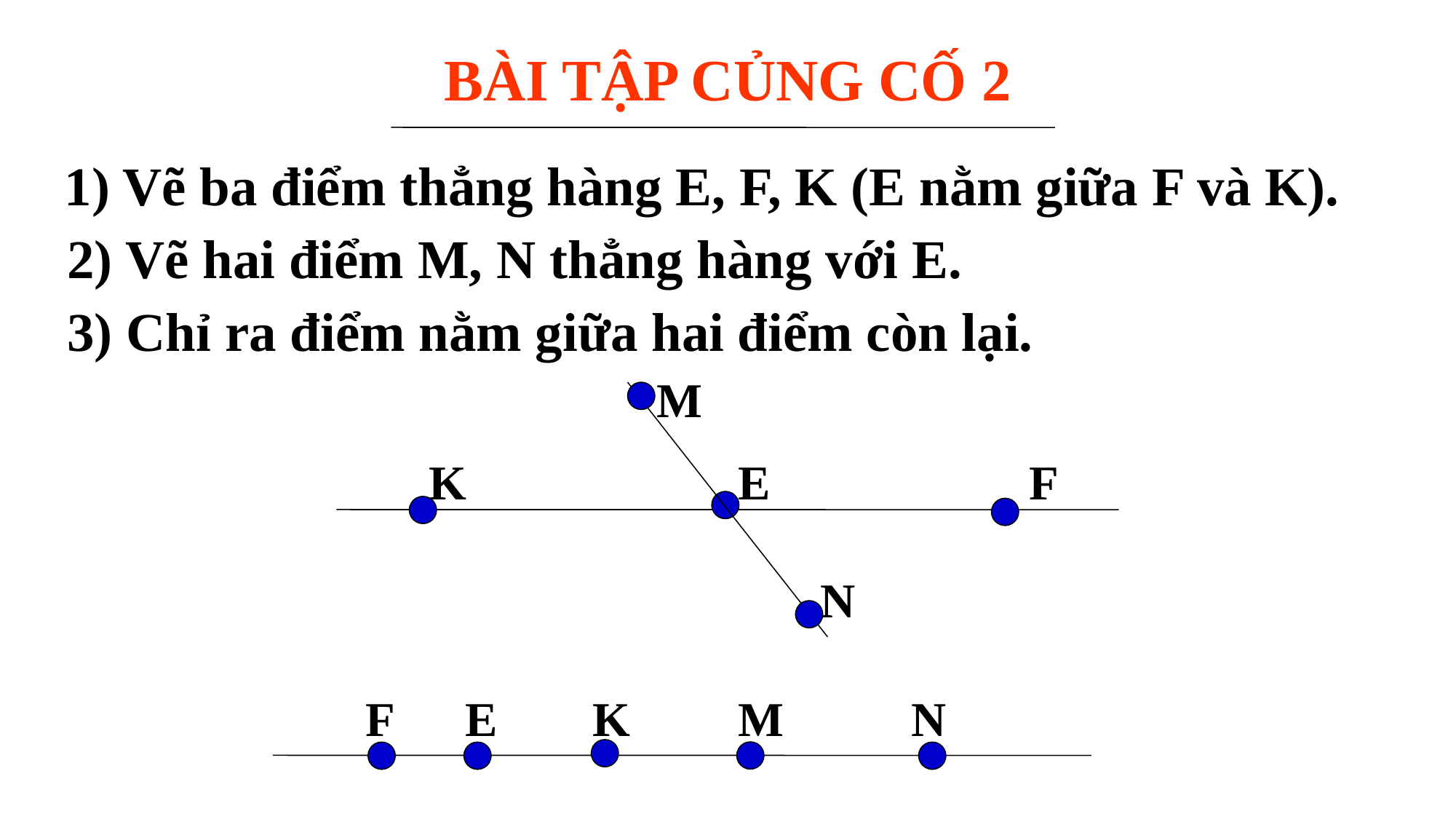

# BÀI TẬP CỦNG CỐ 2

1) Vẽ ba điểm thẳng hàng E, F, K (E nằm giữa F và K).

2) Vẽ hai điểm M, N thẳng hàng với E.
3) Chỉ ra điểm nằm giữa hai điểm còn lại.
M

N

K
E
F

F
E
K

M
N